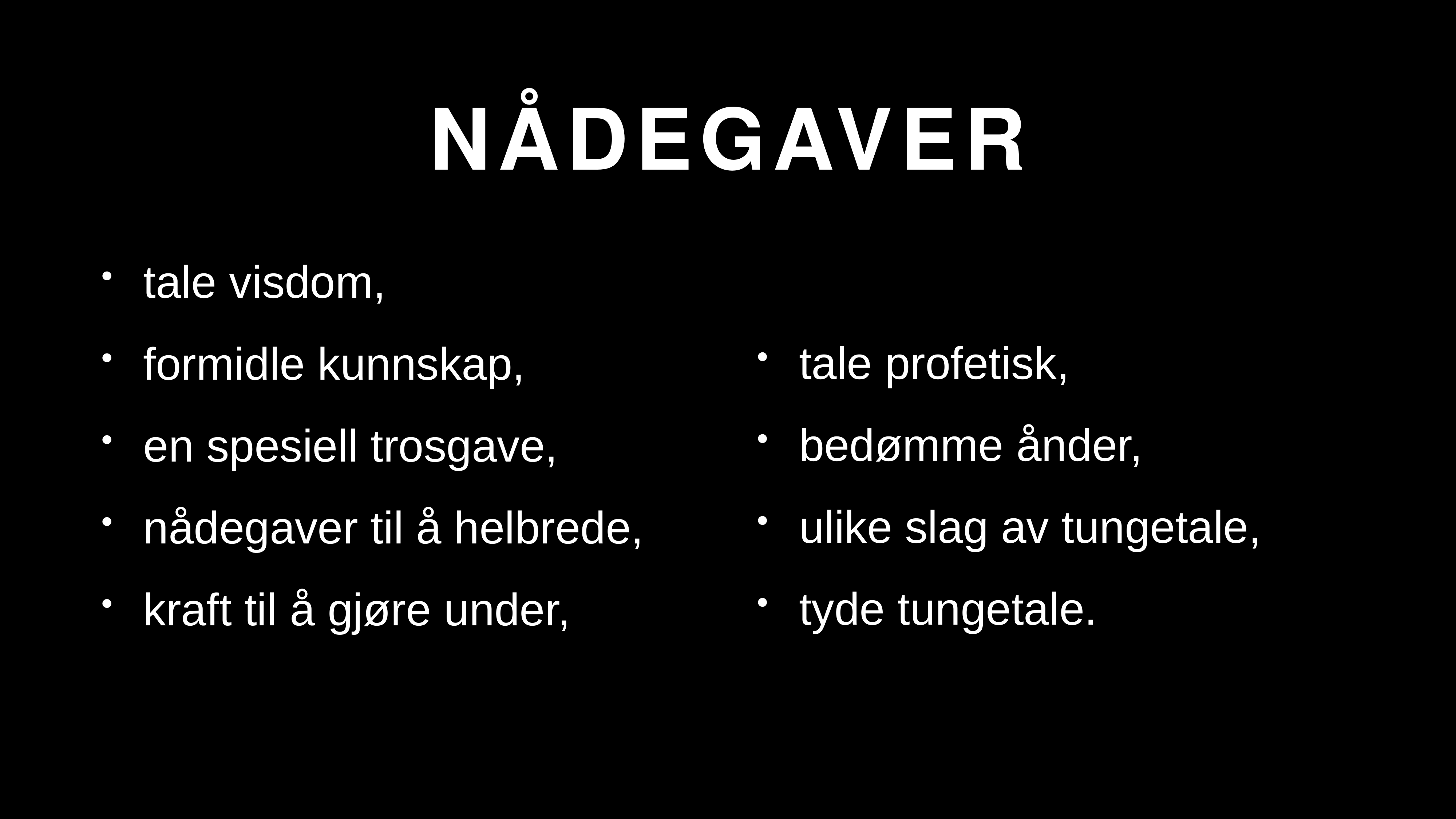

# NÅDEGAVER
tale visdom,
formidle kunnskap,
en spesiell trosgave,
nådegaver til å helbrede,
kraft til å gjøre under,
tale profetisk,
bedømme ånder,
ulike slag av tungetale,
tyde tungetale.